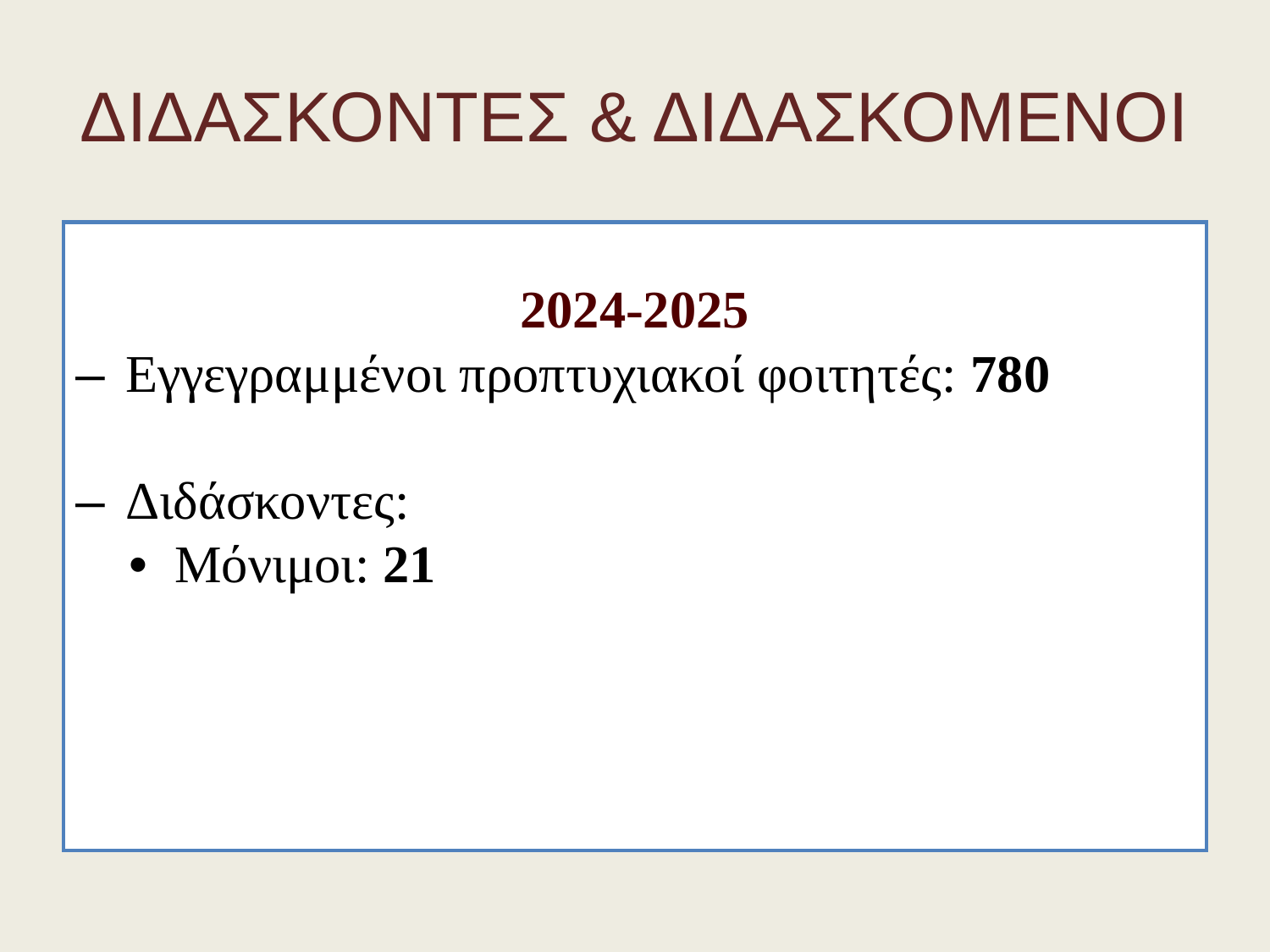

# ΔΙΔΑΣΚΟΝΤΕΣ & ΔΙΔΑΣΚΟΜΕΝΟΙ
2024-2025
Εγγεγραμμένοι προπτυχιακοί φοιτητές: 780

Διδάσκοντες:
Μόνιμοι: 21